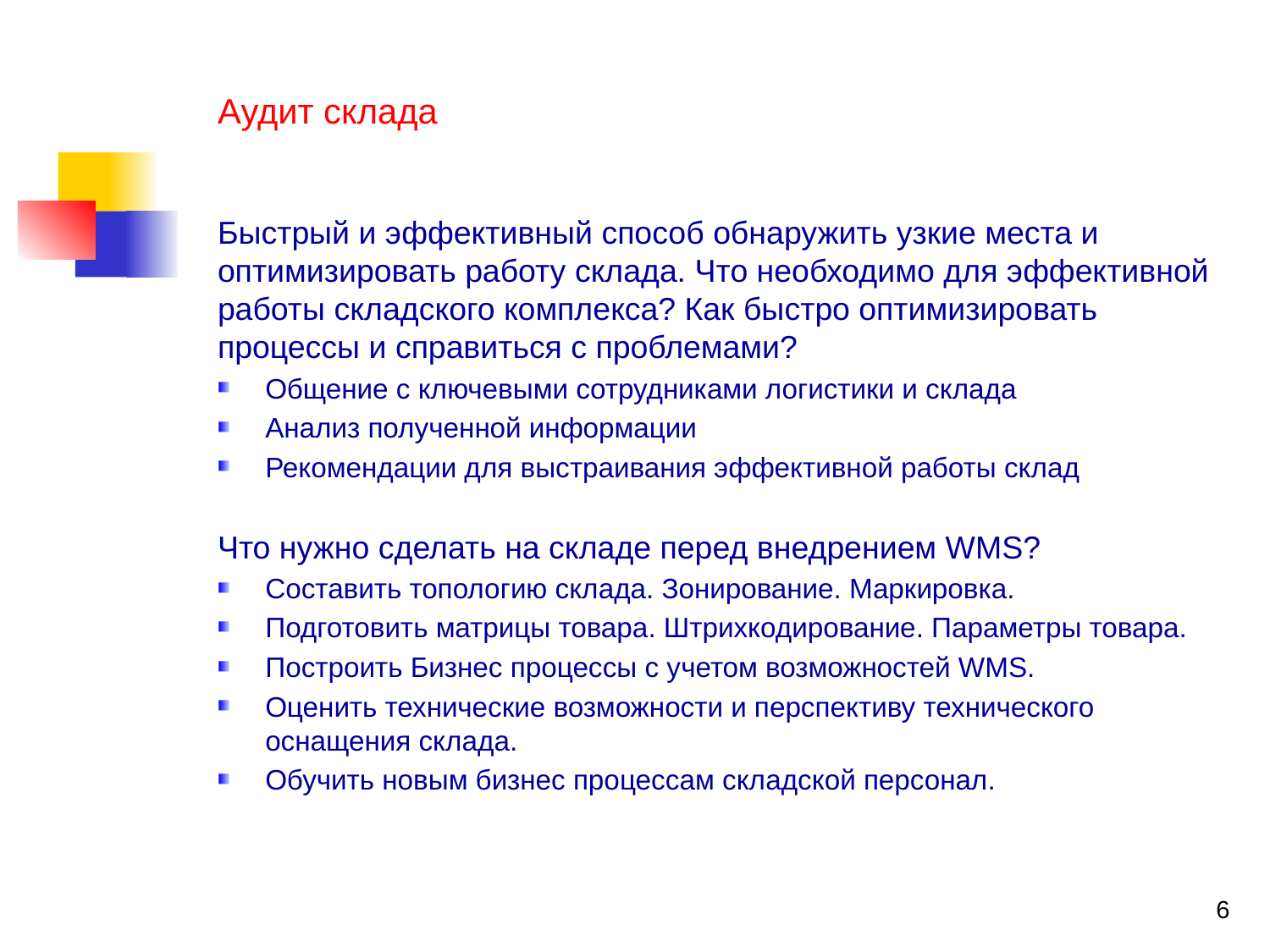

Аудит склада
Быстрый и эффективный способ обнаружить узкие места и оптимизировать работу склада. Что необходимо для эффективной работы складского комплекса? Как быстро оптимизировать процессы и справиться с проблемами?
Общение с ключевыми сотрудниками логистики и склада
Анализ полученной информации
Рекомендации для выстраивания эффективной работы склад

Что нужно сделать на складе перед внедрением WMS?
Составить топологию склада. Зонирование. Маркировка.
Подготовить матрицы товара. Штрихкодирование. Параметры товара.
Построить Бизнес процессы с учетом возможностей WMS.
Оценить технические возможности и перспективу технического оснащения склада.
Обучить новым бизнес процессам складской персонал.
6